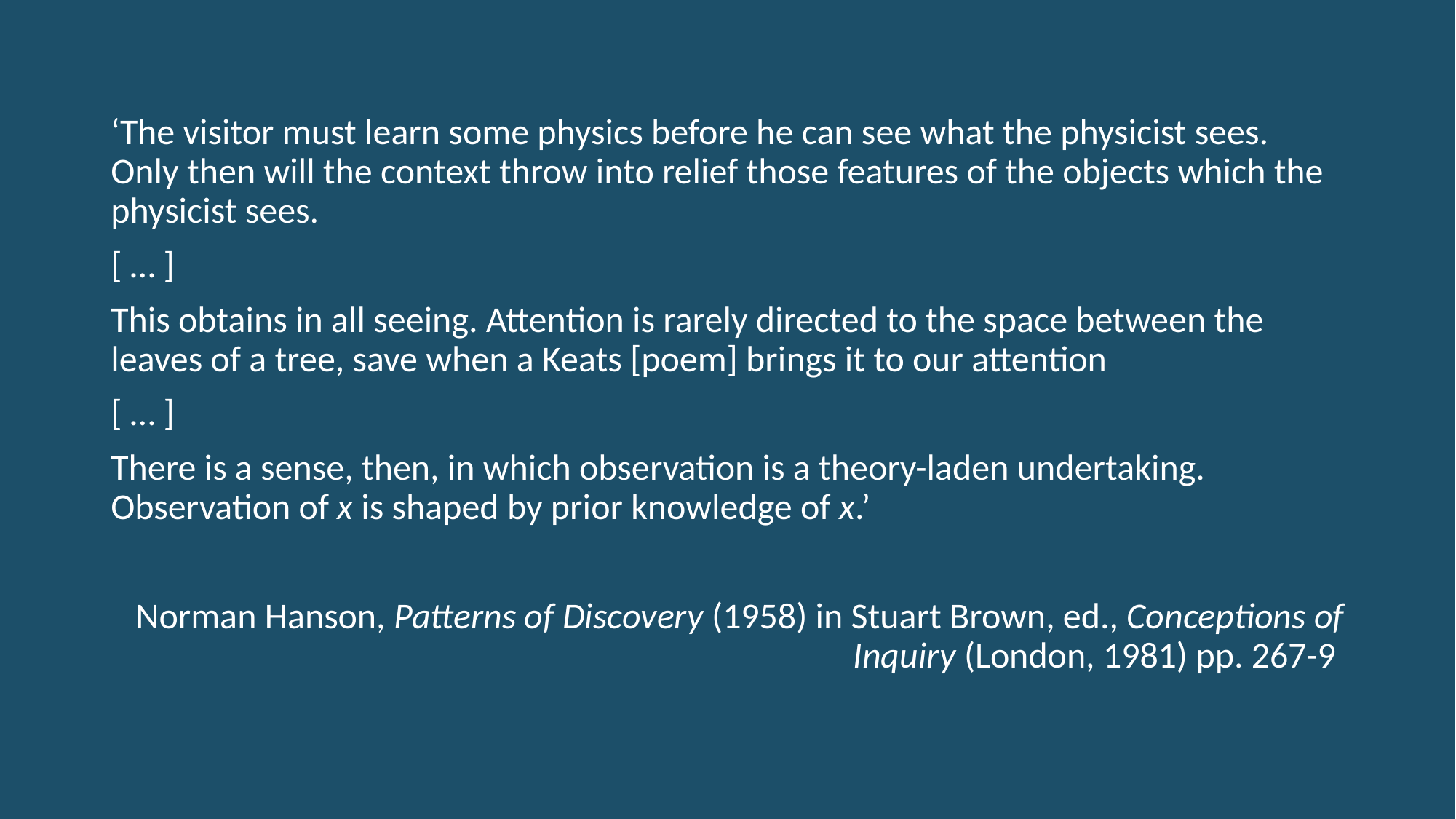

‘The visitor must learn some physics before he can see what the physicist sees. Only then will the context throw into relief those features of the objects which the physicist sees.
[ … ]
This obtains in all seeing. Attention is rarely directed to the space between the leaves of a tree, save when a Keats [poem] brings it to our attention
[ … ]
There is a sense, then, in which observation is a theory-laden undertaking. Observation of x is shaped by prior knowledge of x.’

Norman Hanson, Patterns of Discovery (1958) in Stuart Brown, ed., Conceptions of Inquiry (London, 1981) pp. 267-9